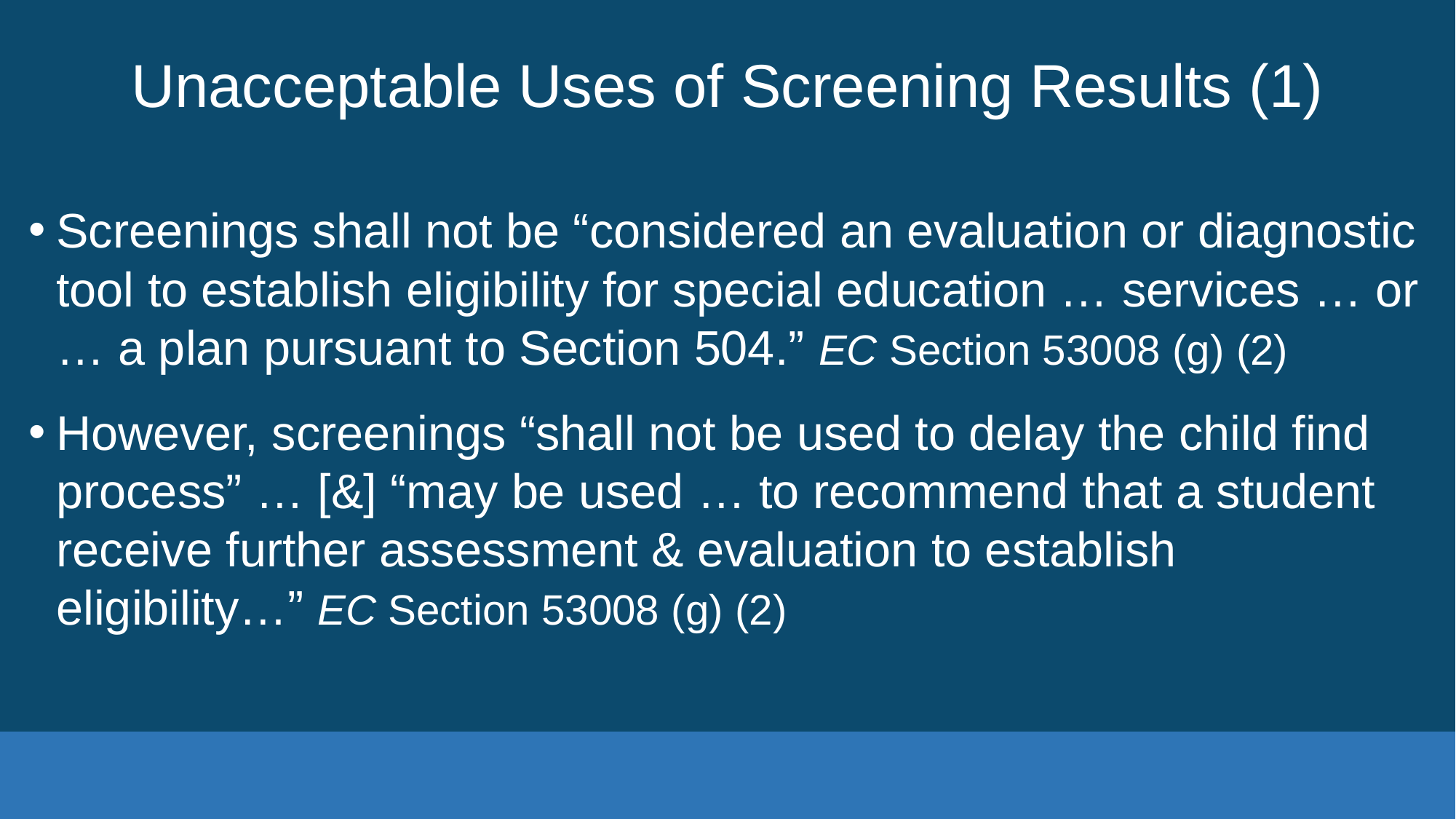

# Unacceptable Uses of Screening Results (1)
Screenings shall not be “considered an evaluation or diagnostic tool to establish eligibility for special education … services … or … a plan pursuant to Section 504.” EC Section 53008 (g) (2)
However, screenings “shall not be used to delay the child find process” … [&] “may be used … to recommend that a student receive further assessment & evaluation to establish eligibility…” EC Section 53008 (g) (2)